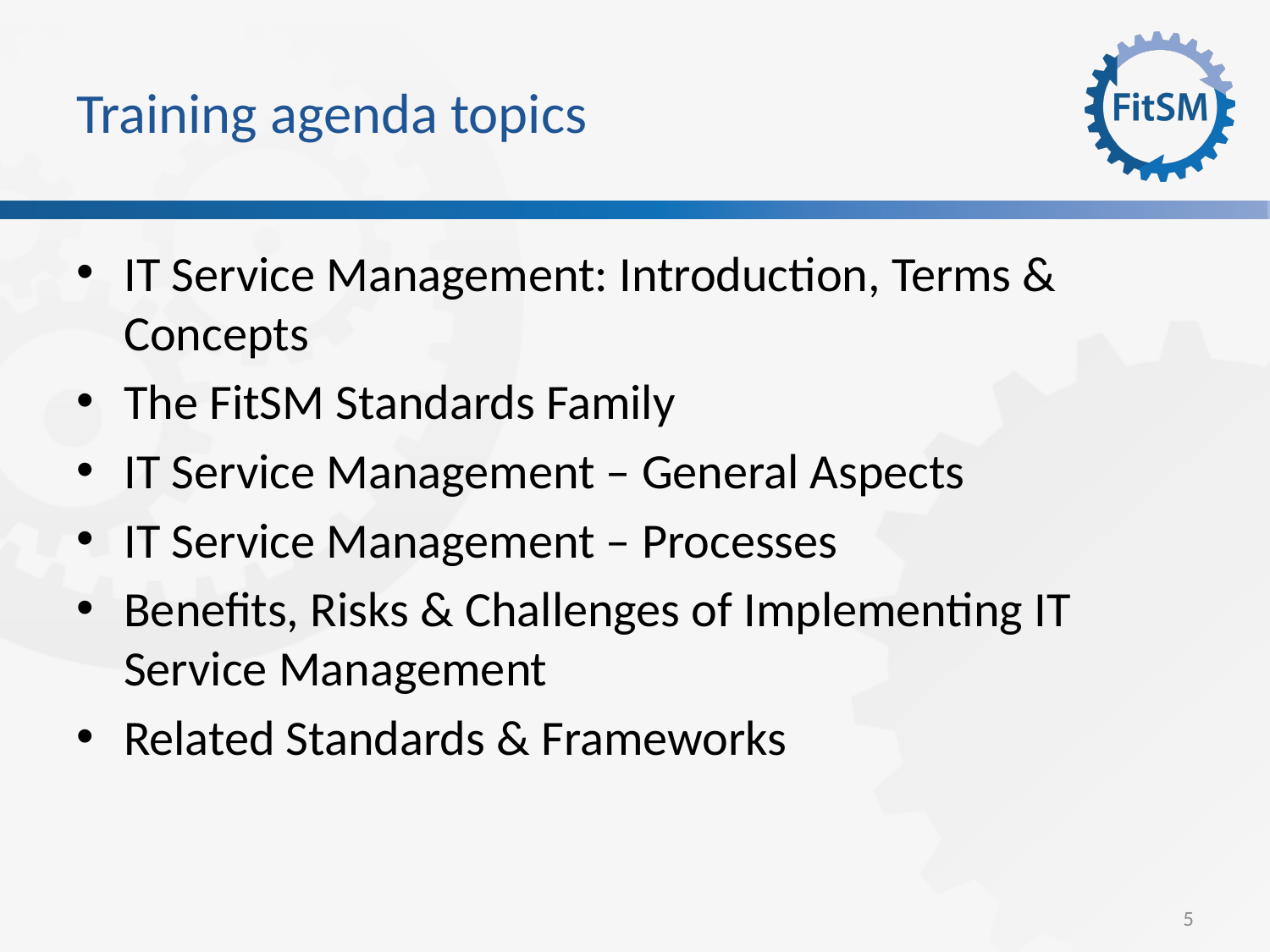

# Training agenda topics
IT Service Management: Introduction, Terms & Concepts
The FitSM Standards Family
IT Service Management – General Aspects
IT Service Management – Processes
Benefits, Risks & Challenges of Implementing IT Service Management
Related Standards & Frameworks
5